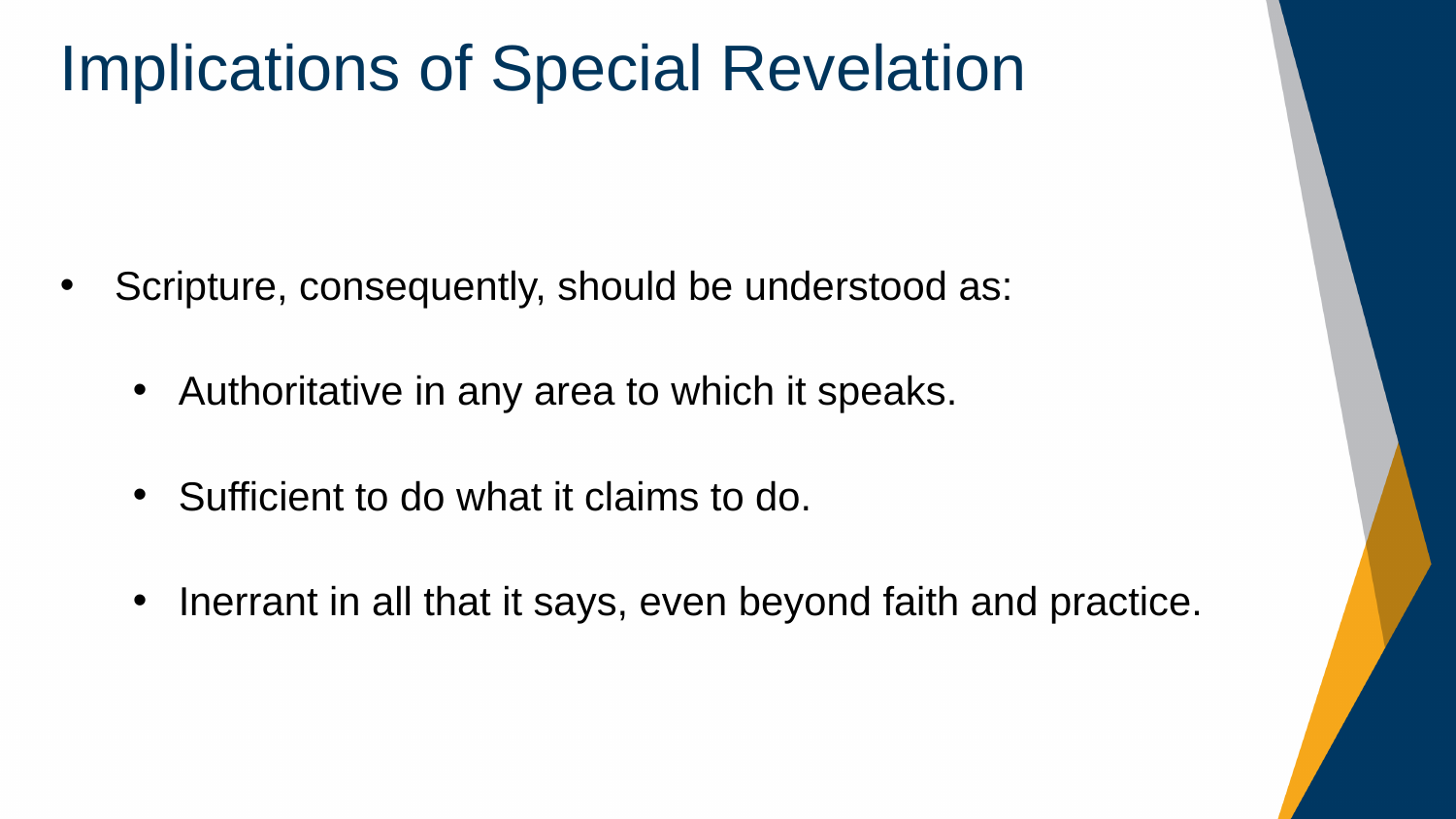

# Implications of Special Revelation
Scripture, consequently, should be understood as:
Authoritative in any area to which it speaks.
Sufficient to do what it claims to do.
Inerrant in all that it says, even beyond faith and practice.